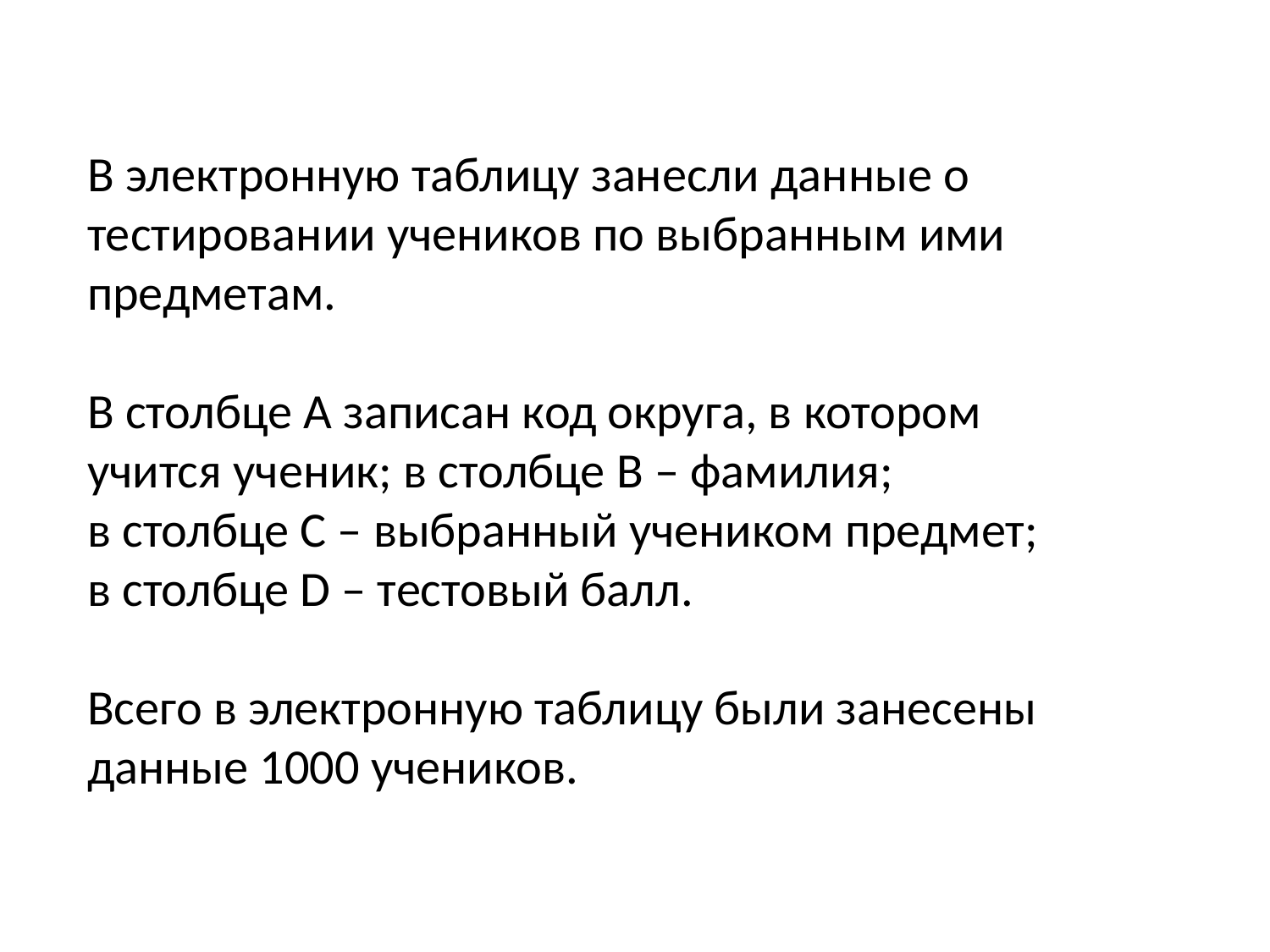

В электронную таблицу занесли данные о тестировании учеников по выбранным ими предметам.

В столбце A записан код округа, в котором учится ученик; в столбце B – фамилия;
в столбце C – выбранный учеником предмет;
в столбце D – тестовый балл.

Всего в электронную таблицу были занесены данные 1000 учеников.